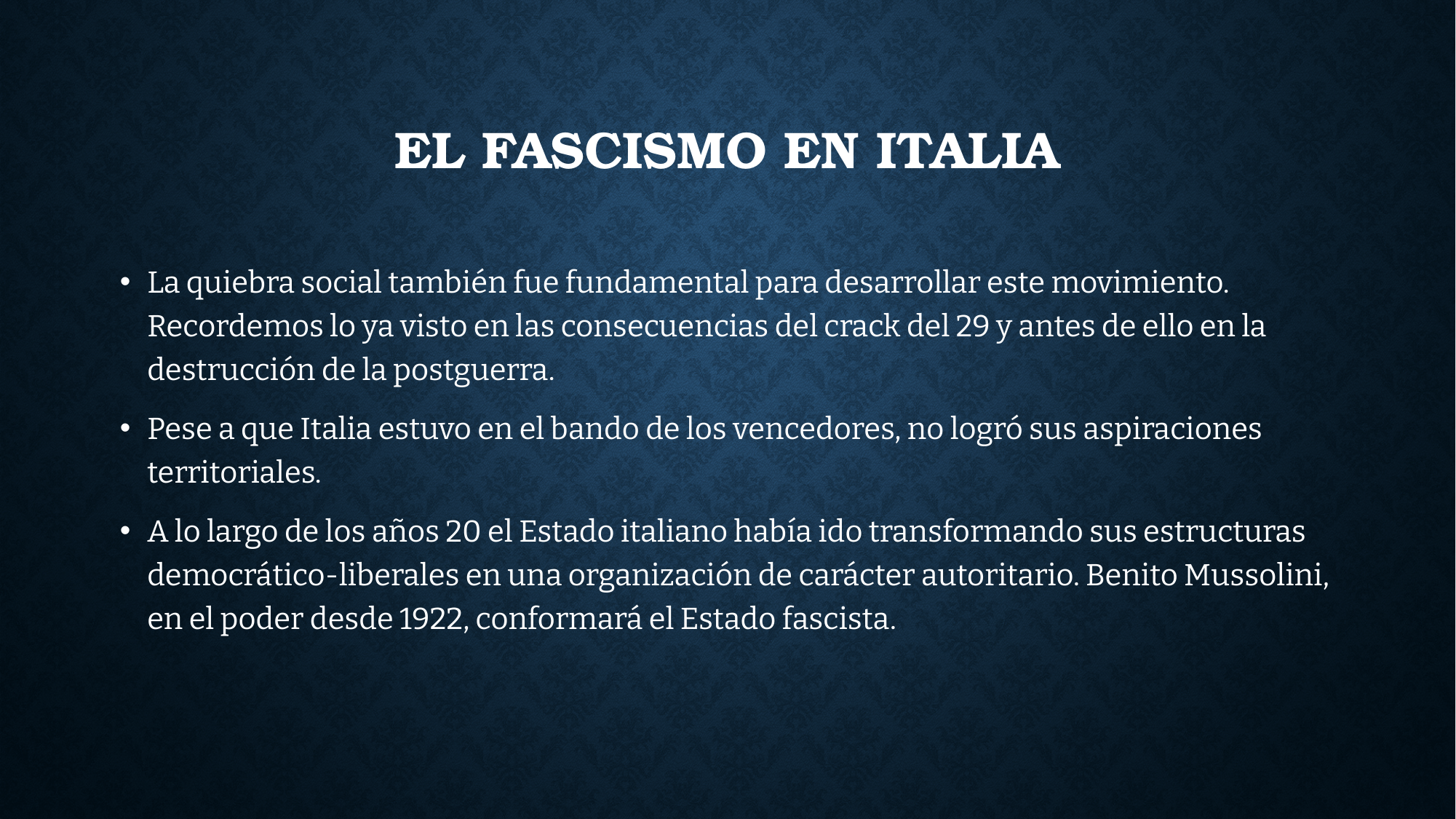

# El fascismo en italia
La quiebra social también fue fundamental para desarrollar este movimiento.  Recordemos lo ya visto en las consecuencias del crack del 29 y antes de ello en la destrucción de la postguerra.
Pese a que Italia estuvo en el bando de los vencedores, no logró sus aspiraciones territoriales.
A lo largo de los años 20 el Estado italiano había ido transformando sus estructuras democrático-liberales en una organización de carácter autoritario. Benito Mussolini, en el poder desde 1922, conformará el Estado fascista.